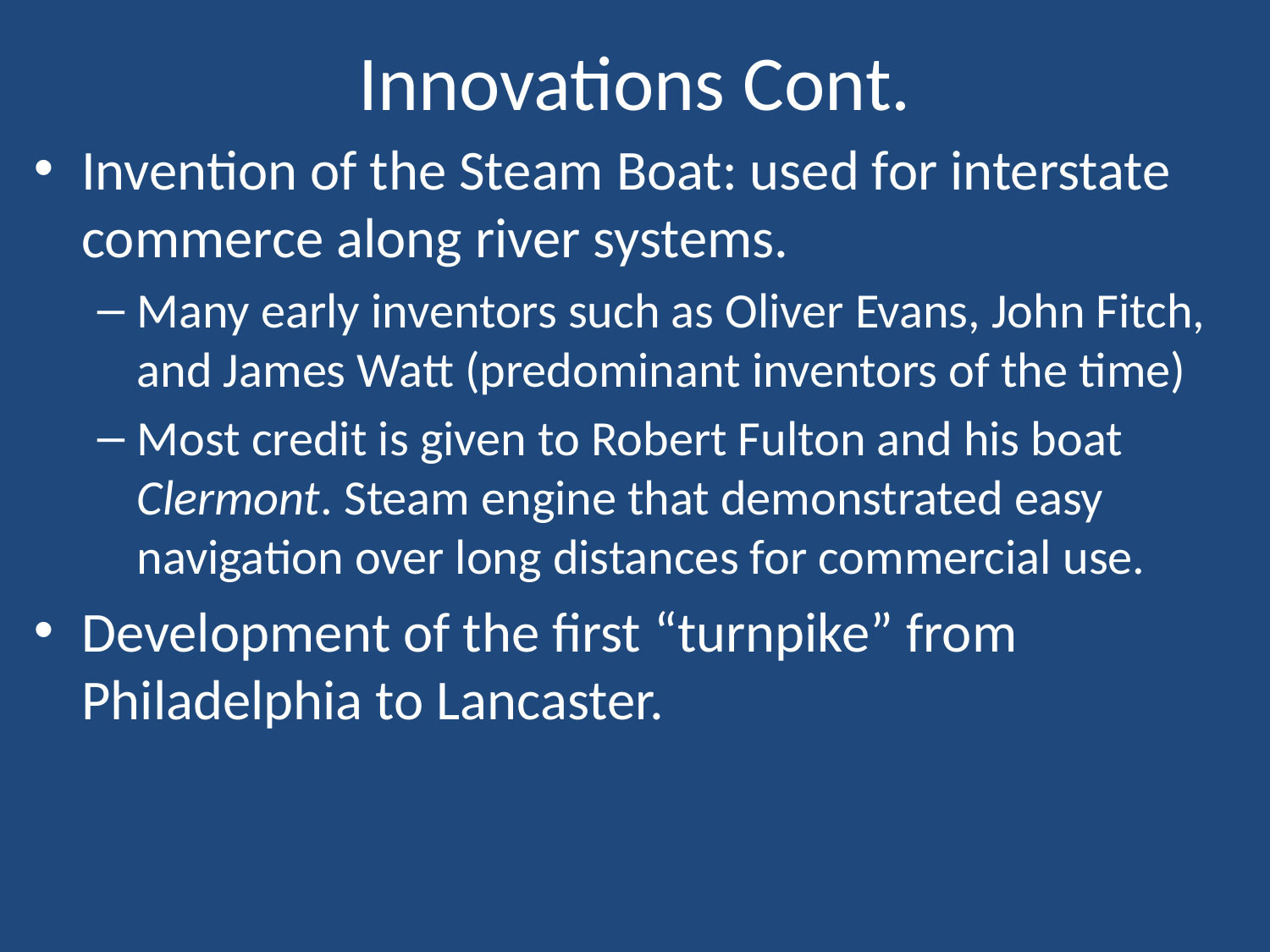

# Innovations Cont.
Invention of the Steam Boat: used for interstate commerce along river systems.
Many early inventors such as Oliver Evans, John Fitch, and James Watt (predominant inventors of the time)
Most credit is given to Robert Fulton and his boat Clermont. Steam engine that demonstrated easy navigation over long distances for commercial use.
Development of the first “turnpike” from Philadelphia to Lancaster.